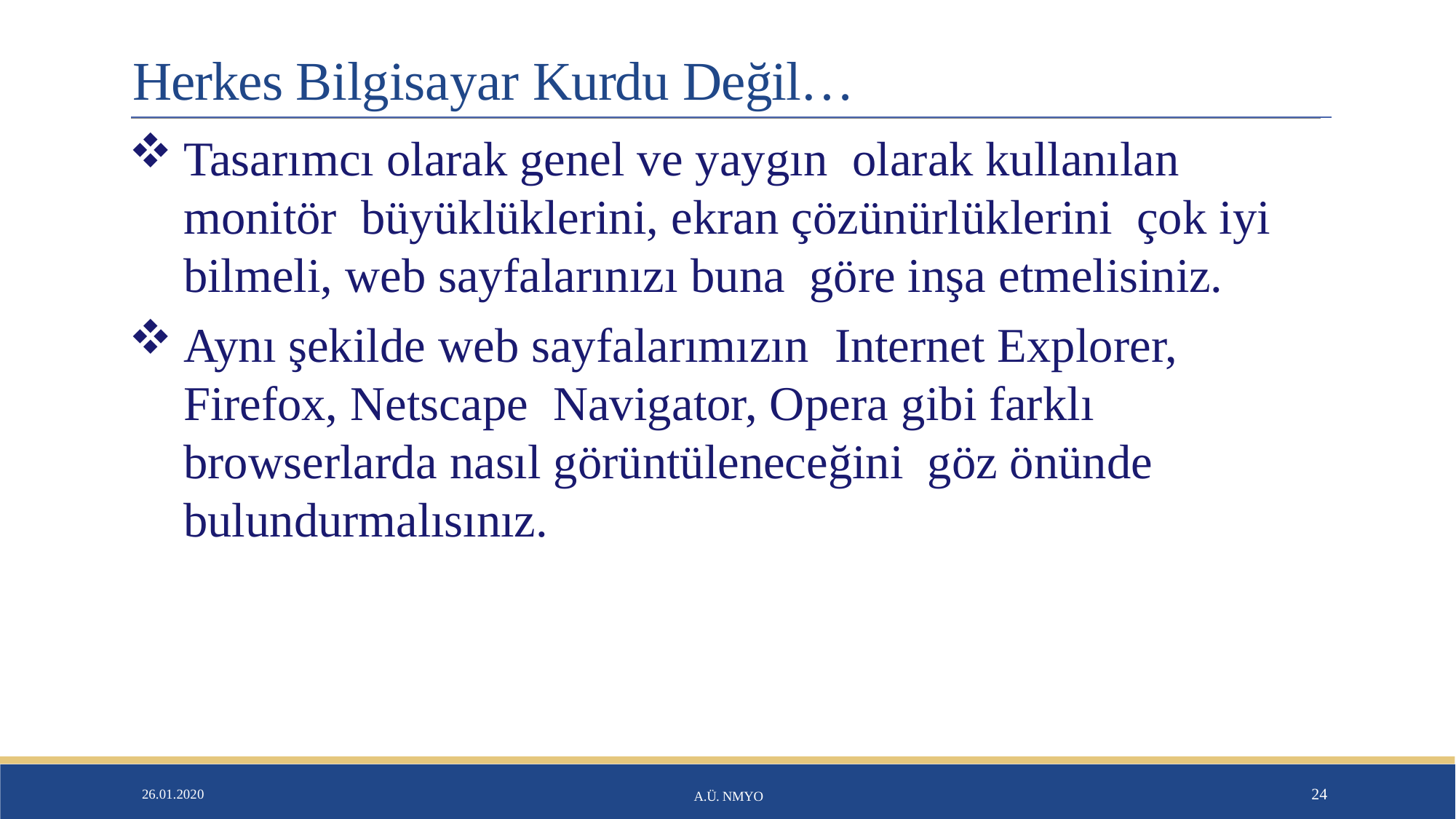

# Herkes Bilgisayar Kurdu Değil…
Tasarımcı olarak genel ve yaygın  olarak kullanılan monitör  büyüklüklerini, ekran çözünürlüklerini  çok iyi bilmeli, web sayfalarınızı buna  göre inşa etmelisiniz.
Aynı şekilde web sayfalarımızın  Internet Explorer, Firefox, Netscape  Navigator, Opera gibi farklı  browserlarda nasıl görüntüleneceğini  göz önünde bulundurmalısınız.
26.01.2020
A.Ü. NMYO
24